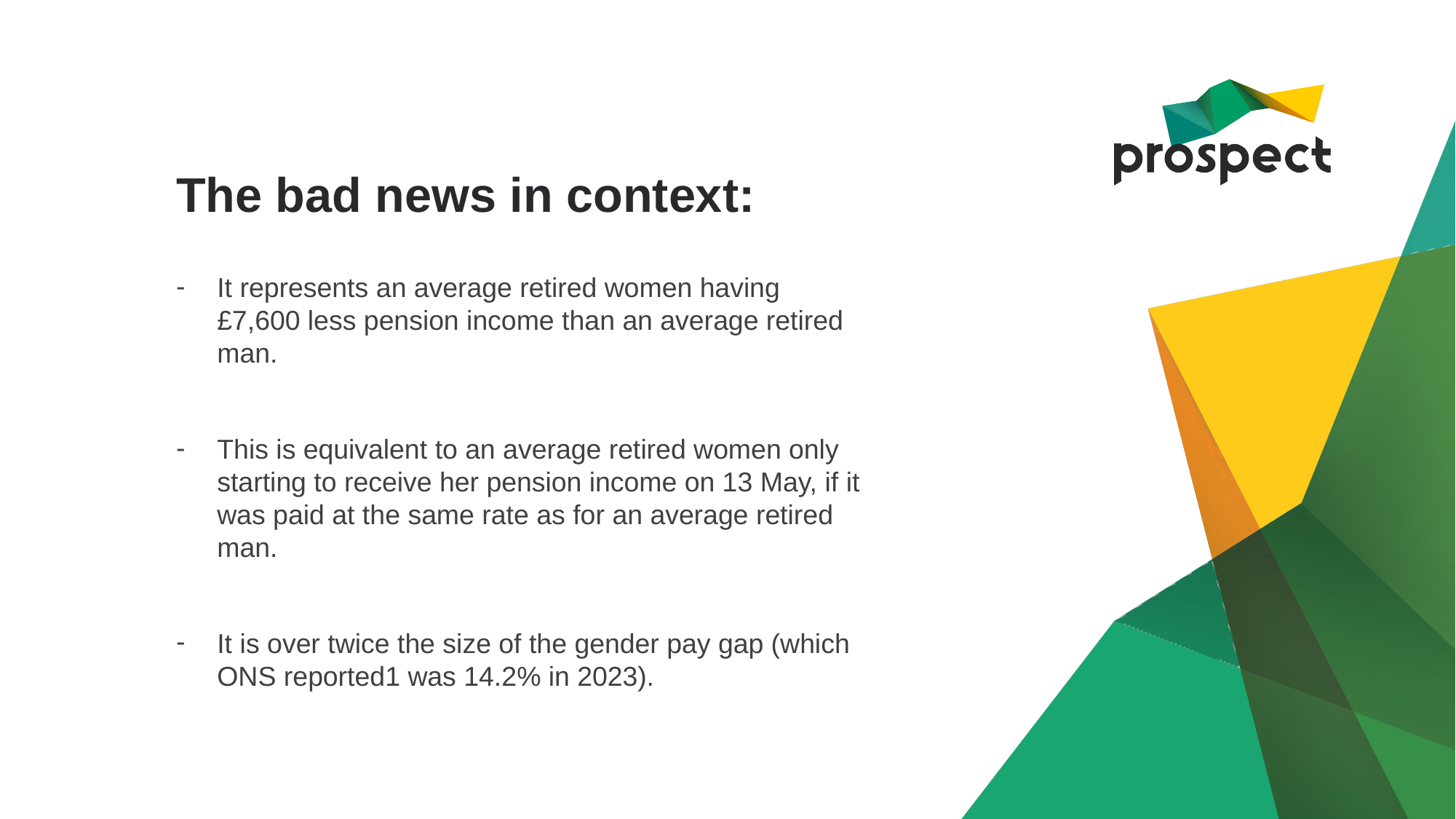

# The bad news in context:

It represents an average retired women having £7,600 less pension income than an average retired man.

This is equivalent to an average retired women only starting to receive her pension income on 13 May, if it was paid at the same rate as for an average retired man.

It is over twice the size of the gender pay gap (which ONS reported1 was 14.2% in 2023).